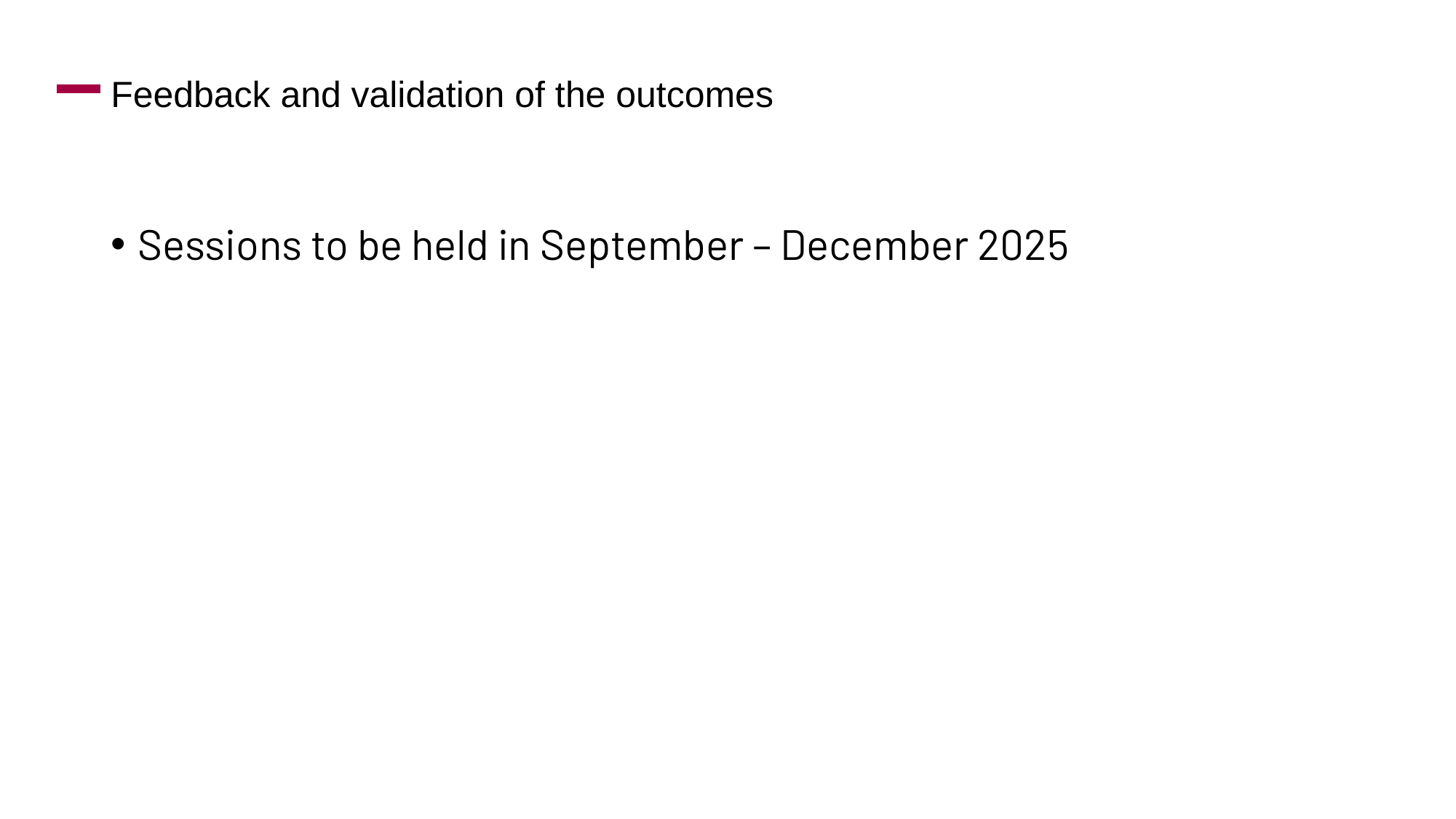

# Feedback and validation of the outcomes

Sessions to be held in September – December 2025